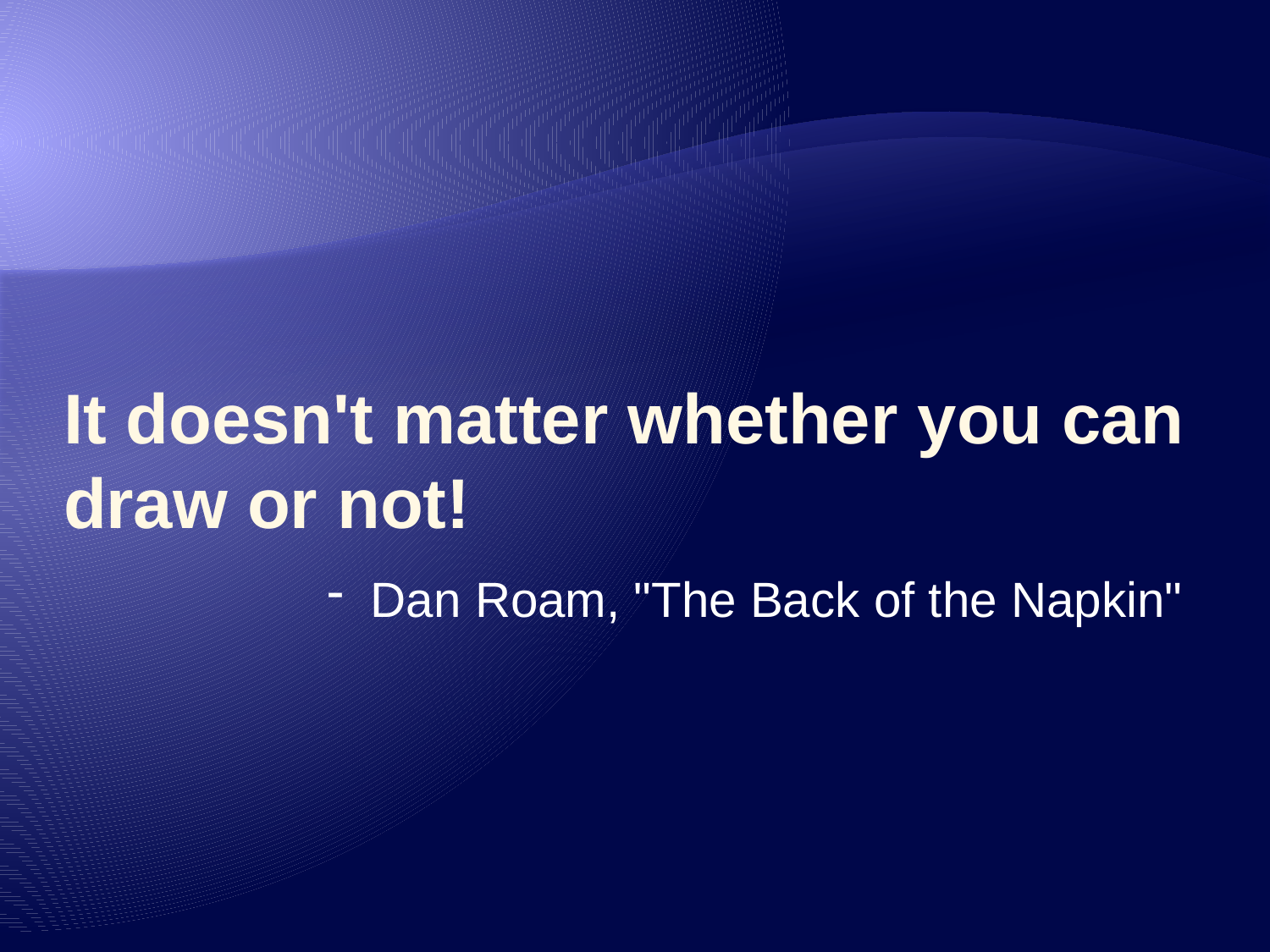

# It doesn't matter whether you can draw or not!
 Dan Roam, "The Back of the Napkin"